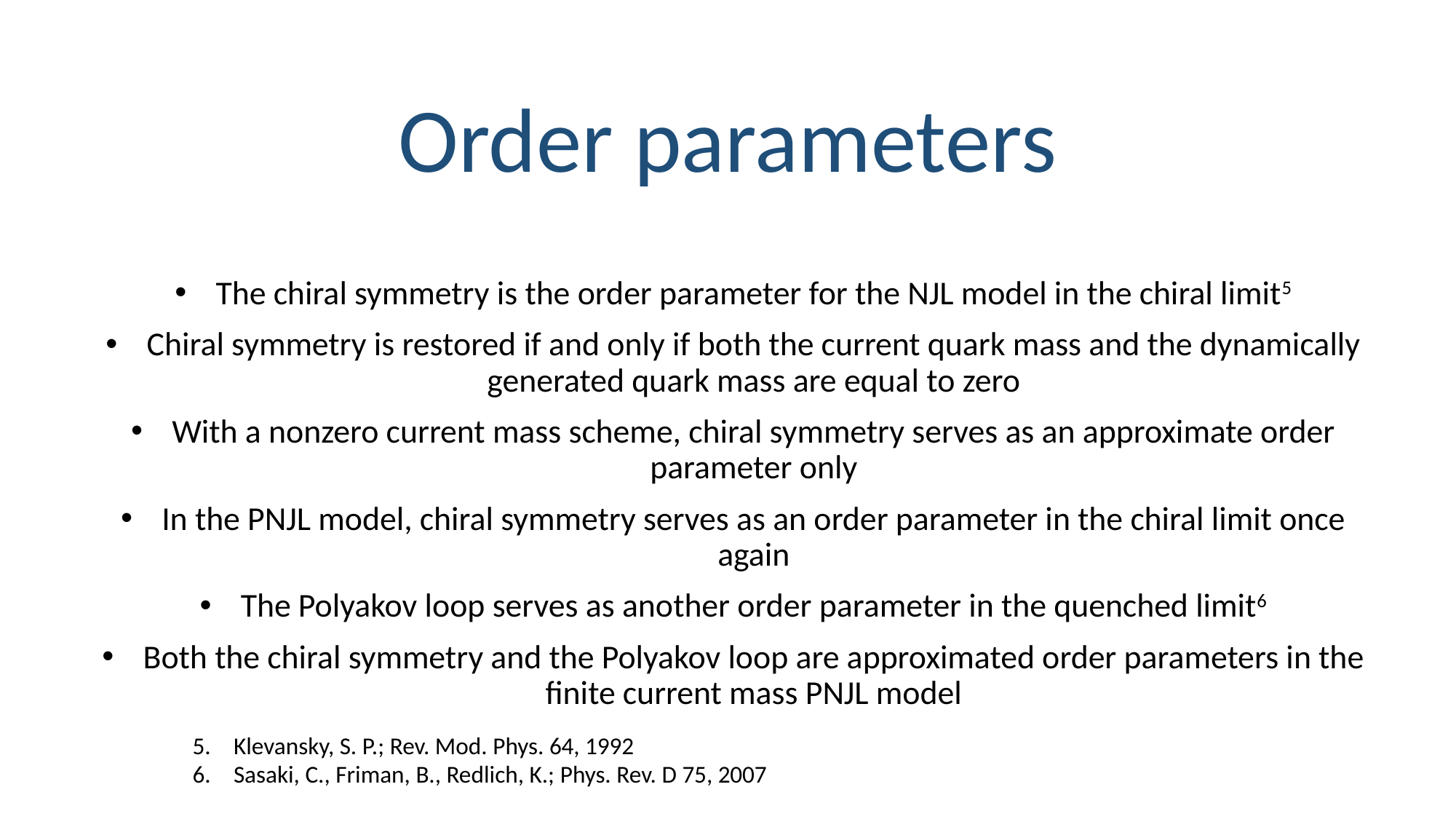

# Order parameters
The chiral symmetry is the order parameter for the NJL model in the chiral limit5
Chiral symmetry is restored if and only if both the current quark mass and the dynamically generated quark mass are equal to zero
With a nonzero current mass scheme, chiral symmetry serves as an approximate order parameter only
In the PNJL model, chiral symmetry serves as an order parameter in the chiral limit once again
The Polyakov loop serves as another order parameter in the quenched limit6
Both the chiral symmetry and the Polyakov loop are approximated order parameters in the finite current mass PNJL model
698, 2002
Giordano, M.,. D, 2020
v. 122, 1961
3, 2006
Klevansky, S. P.; Rev. Mod. Phys. 64, 1992
Sasaki, C., Friman, B., Redlich, K.; Phys. Rev. D 75, 2007